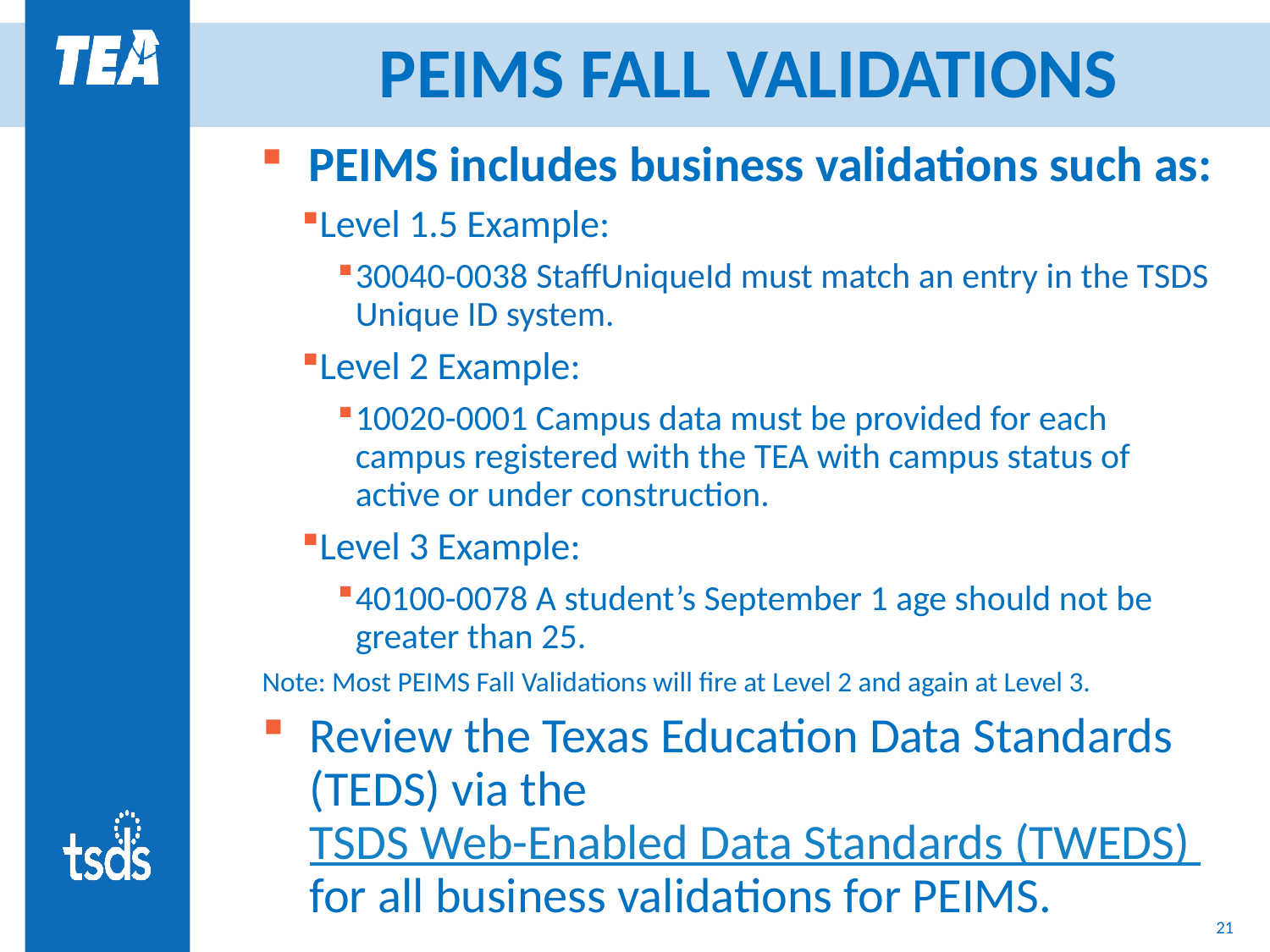

# PEIMS FALL VALIDATIONS
PEIMS includes business validations such as:
Level 1.5 Example:
30040-0038 StaffUniqueId must match an entry in the TSDS Unique ID system.
Level 2 Example:
10020-0001 Campus data must be provided for each campus registered with the TEA with campus status of active or under construction.
Level 3 Example:
40100-0078 A student’s September 1 age should not be greater than 25.
Note: Most PEIMS Fall Validations will fire at Level 2 and again at Level 3.
Review the Texas Education Data Standards (TEDS) via the TSDS Web-Enabled Data Standards (TWEDS) for all business validations for PEIMS.
21